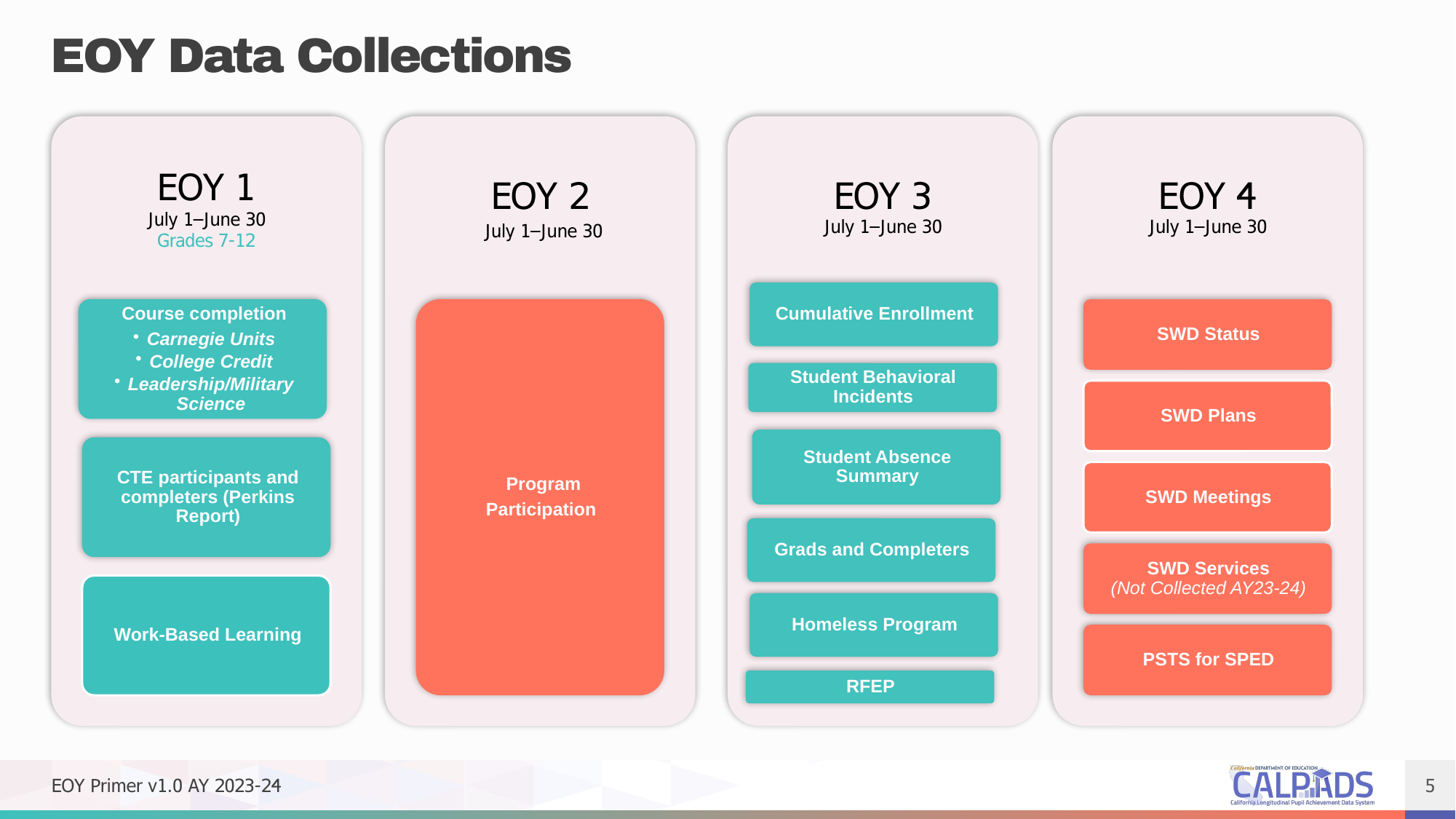

# EOY Data Collections
EOY 1
July 1–June 30
Grades 7-12
Course completion
Carnegie Units
College Credit
Leadership/Military Science
CTE participants and completers (Perkins Report)
Work-Based Learning
EOY 2
 July 1–June 30
Program
Participation
EOY 3
July 1–June 30
Student Behavioral Incidents
Student Absence Summary
Grads and Completers
Homeless Program
RFEP
Cumulative Enrollment
EOY 4
July 1–June 30
SWD Status
SWD Plans
SWD Meetings
SWD Services
(Not Collected AY23-24)
PSTS for SPED
EOY Primer v1.0 AY 2023-24
5